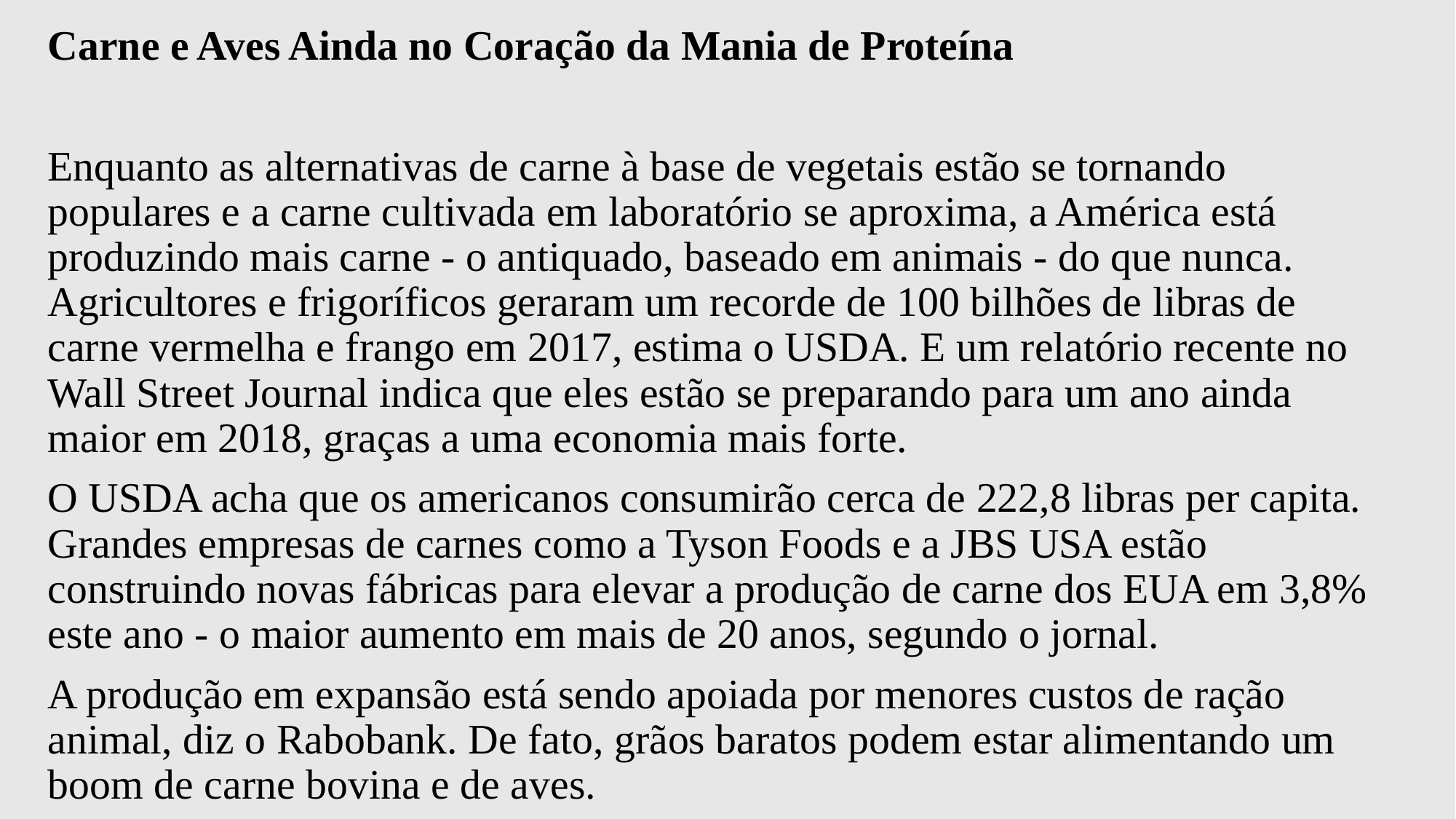

Carne e Aves Ainda no Coração da Mania de Proteína

Enquanto as alternativas de carne à base de vegetais estão se tornando populares e a carne cultivada em laboratório se aproxima, a América está produzindo mais carne - o antiquado, baseado em animais - do que nunca. Agricultores e frigoríficos geraram um recorde de 100 bilhões de libras de carne vermelha e frango em 2017, estima o USDA. E um relatório recente no Wall Street Journal indica que eles estão se preparando para um ano ainda maior em 2018, graças a uma economia mais forte.
O USDA acha que os americanos consumirão cerca de 222,8 libras per capita. Grandes empresas de carnes como a Tyson Foods e a JBS USA estão construindo novas fábricas para elevar a produção de carne dos EUA em 3,8% este ano - o maior aumento em mais de 20 anos, segundo o jornal.
A produção em expansão está sendo apoiada por menores custos de ração animal, diz o Rabobank. De fato, grãos baratos podem estar alimentando um boom de carne bovina e de aves.

#